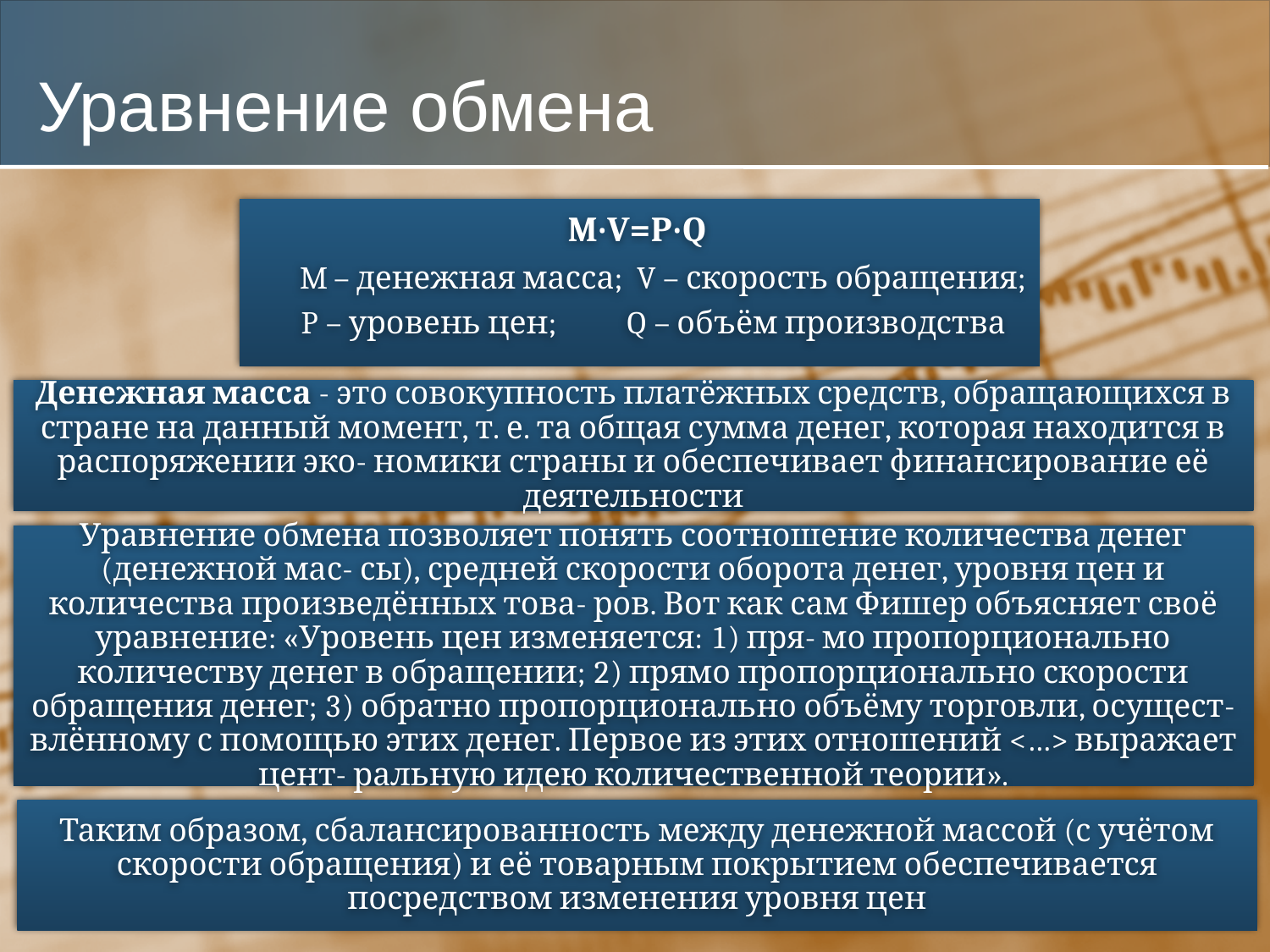

# Уравнение обмена
M·V=P·Q
M – денежная масса;  V – скорость обращения;
P – уровень цен;          Q – объём производства

Денежная масса - это совокупность платёжных средств, обращающихся в стране на данный момент, т. е. та общая сумма денег, которая находится в распоряжении эко- номики страны и обеспечивает финансирование её деятельности

Уравнение обмена позволяет понять соотношение количества денег (денежной мас- сы), средней скорости оборота денег, уровня цен и количества произведённых това- ров. Вот как сам Фишер объясняет своё уравнение: «Уровень цен изменяется: 1) пря- мо пропорционально количеству денег в обращении; 2) прямо пропорционально скорости обращения денег; 3) обратно пропорционально объёму торговли, осущест- влённому с помощью этих денег. Первое из этих отношений <…> выражает цент- ральную идею количественной теории».

Таким образом, сбалансированность между денежной массой (с учётом скорости обращения) и её товарным покрытием обеспечивается посредством изменения уровня цен